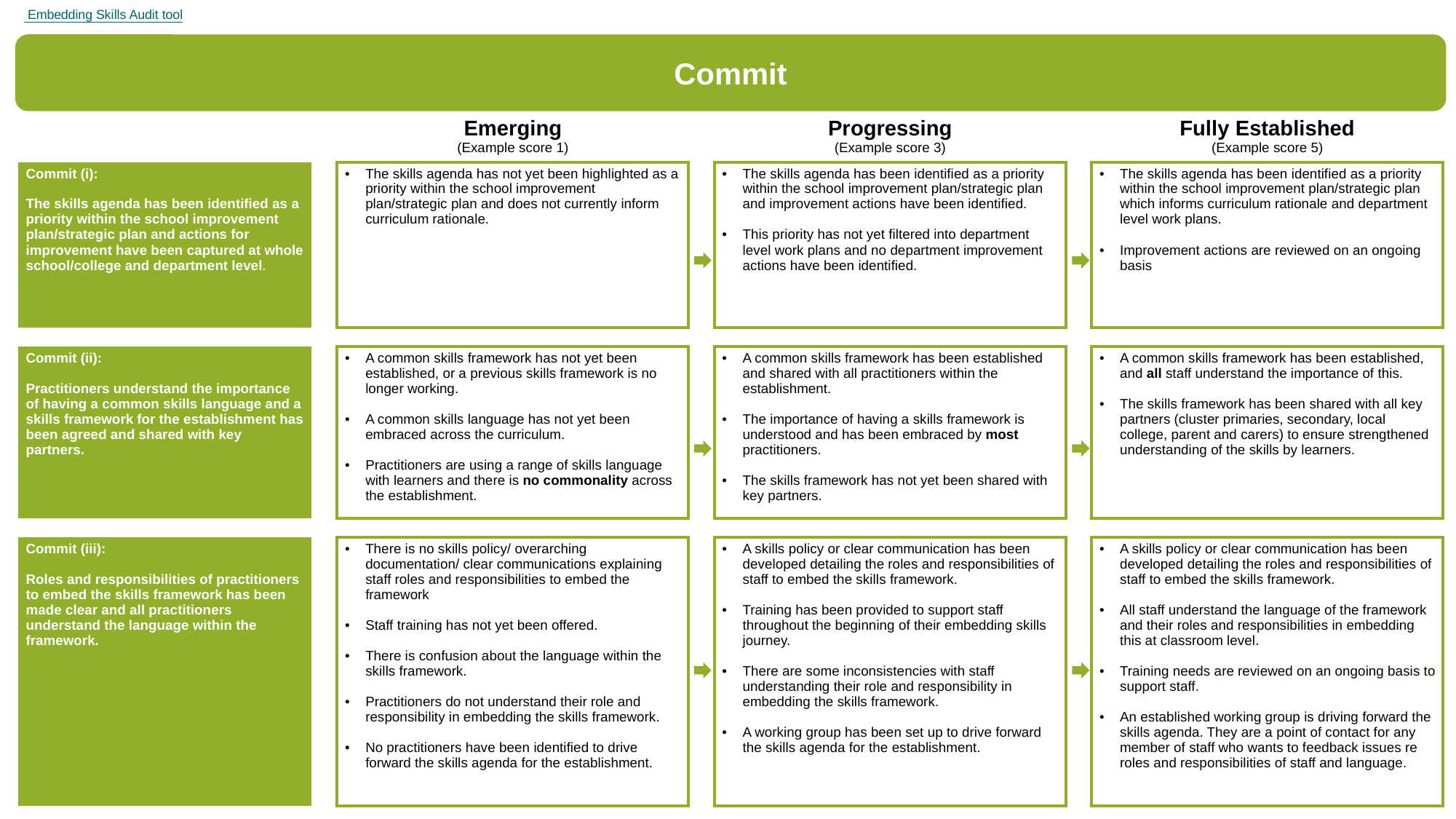

Embedding Skills Audit tool
Embedding skills: commit stage
Commit
|  |  | Emerging (Example score 1) |  | Progressing (Example score 3) |  | Fully Established (Example score 5) |
| --- | --- | --- | --- | --- | --- | --- |
| Commit (i): The skills agenda has been identified as a priority within the school improvement plan/strategic plan and actions for improvement have been captured at whole school/college and department level. |  | The skills agenda has not yet been highlighted as a priority within the school improvement plan/strategic plan and does not currently inform curriculum rationale. |  | The skills agenda has been identified as a priority within the school improvement plan/strategic plan and improvement actions have been identified. This priority has not yet filtered into department level work plans and no department improvement actions have been identified. |  | The skills agenda has been identified as a priority within the school improvement plan/strategic plan which informs curriculum rationale and department level work plans. Improvement actions are reviewed on an ongoing basis |
|  |  |  |  |  |  |  |
| Commit (ii): Practitioners understand the importance of having a common skills language and a skills framework for the establishment has been agreed and shared with key partners. |  | A common skills framework has not yet been established, or a previous skills framework is no longer working. A common skills language has not yet been embraced across the curriculum. Practitioners are using a range of skills language with learners and there is no commonality across the establishment. |  | A common skills framework has been established and shared with all practitioners within the establishment. The importance of having a skills framework is understood and has been embraced by most practitioners. The skills framework has not yet been shared with key partners. |  | A common skills framework has been established, and all staff understand the importance of this. The skills framework has been shared with all key partners (cluster primaries, secondary, local college, parent and carers) to ensure strengthened understanding of the skills by learners. |
|  |  |  |  |  |  |  |
| Commit (iii): Roles and responsibilities of practitioners to embed the skills framework has been made clear and all practitioners understand the language within the framework. |  | There is no skills policy/ overarching documentation/ clear communications explaining staff roles and responsibilities to embed the framework Staff training has not yet been offered. There is confusion about the language within the skills framework. Practitioners do not understand their role and responsibility in embedding the skills framework. No practitioners have been identified to drive forward the skills agenda for the establishment. |  | A skills policy or clear communication has been developed detailing the roles and responsibilities of staff to embed the skills framework. Training has been provided to support staff throughout the beginning of their embedding skills journey. There are some inconsistencies with staff understanding their role and responsibility in embedding the skills framework. A working group has been set up to drive forward the skills agenda for the establishment. |  | A skills policy or clear communication has been developed detailing the roles and responsibilities of staff to embed the skills framework. All staff understand the language of the framework and their roles and responsibilities in embedding this at classroom level. Training needs are reviewed on an ongoing basis to support staff. An established working group is driving forward the skills agenda. They are a point of contact for any member of staff who wants to feedback issues re roles and responsibilities of staff and language. |